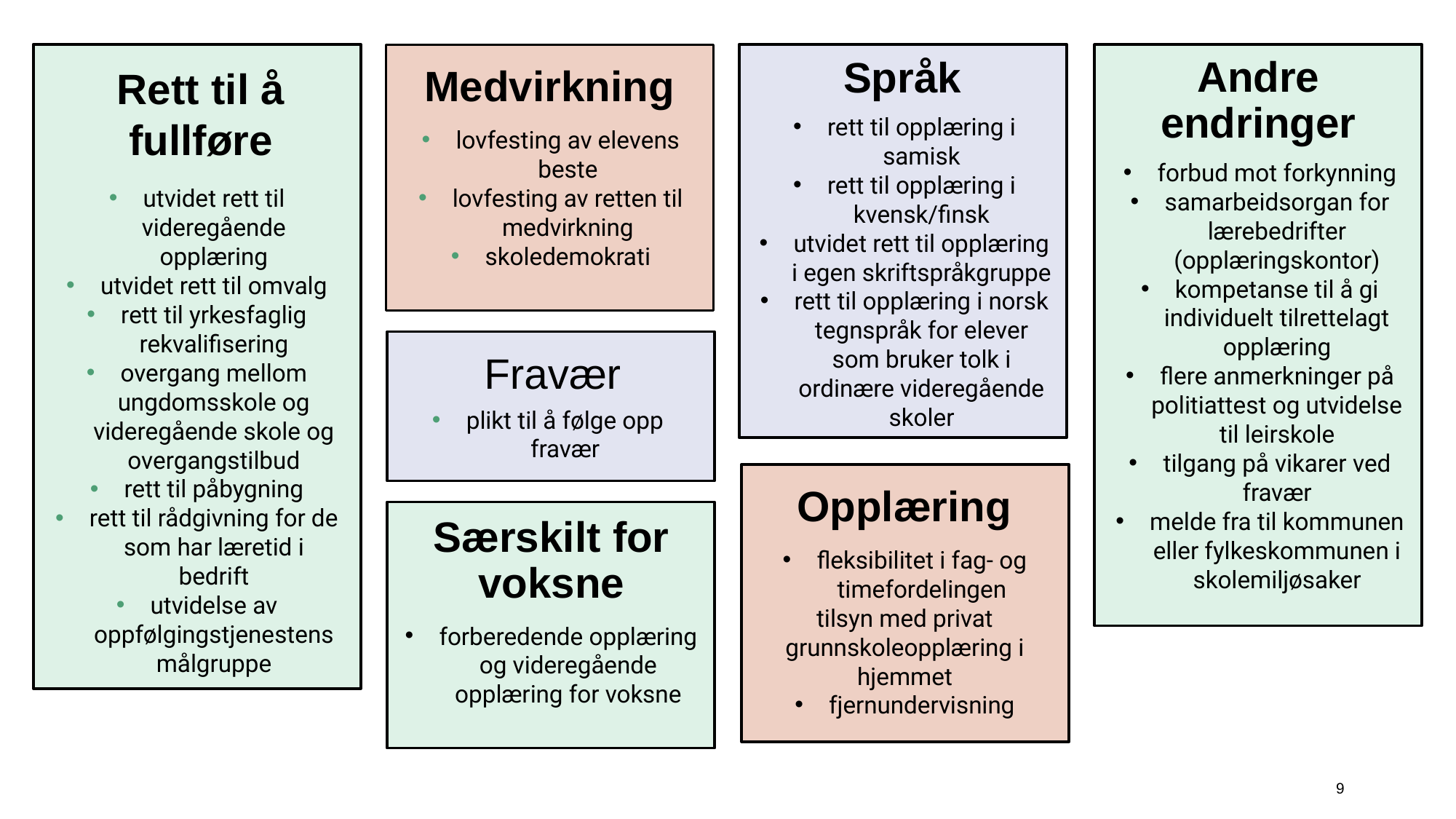

Andre endringer
Språk
Rett til å fullføre
Medvirkning
rett til opplæring i samisk
rett til opplæring i kvensk/finsk
utvidet rett til opplæring i egen skriftspråkgruppe
rett til opplæring i norsk tegnspråk for elever som bruker tolk i ordinære videregående skoler

lovfesting av elevens beste
lovfesting av retten til medvirkning
skoledemokrati

forbud mot forkynning
samarbeidsorgan for lærebedrifter (opplæringskontor)
kompetanse til å gi individuelt tilrettelagt opplæring
flere anmerkninger på politiattest og utvidelse til leirskole
tilgang på vikarer ved fravær
melde fra til kommunen eller fylkeskommunen i skolemiljøsaker

utvidet rett til videregående opplæring
utvidet rett til omvalg
rett til yrkesfaglig rekvalifisering
overgang mellom ungdomsskole og videregående skole og overgangstilbud
rett til påbygning
rett til rådgivning for de som har læretid i bedrift
utvidelse av oppfølgingstjenestens målgruppe

Fravær
plikt til å følge opp fravær

Opplæring

Særskilt for voksne
fleksibilitet i fag- og timefordelingen
tilsyn med privat grunnskoleopplæring i hjemmet
fjernundervisning

forberedende opplæring og videregående opplæring for voksne

9